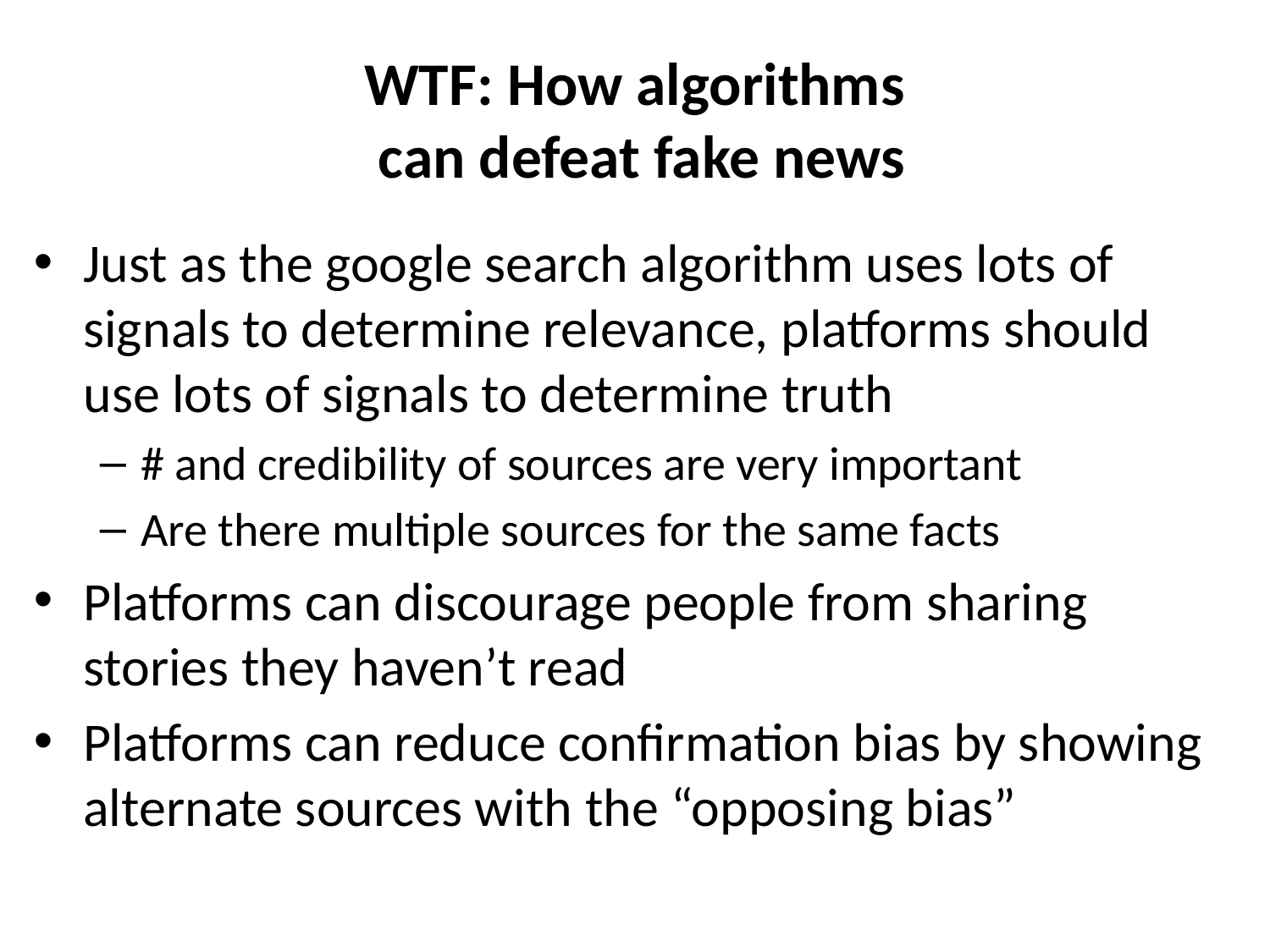

# WTF: How algorithms can defeat fake news
Just as the google search algorithm uses lots of signals to determine relevance, platforms should use lots of signals to determine truth
# and credibility of sources are very important
Are there multiple sources for the same facts
Platforms can discourage people from sharing stories they haven’t read
Platforms can reduce confirmation bias by showing alternate sources with the “opposing bias”